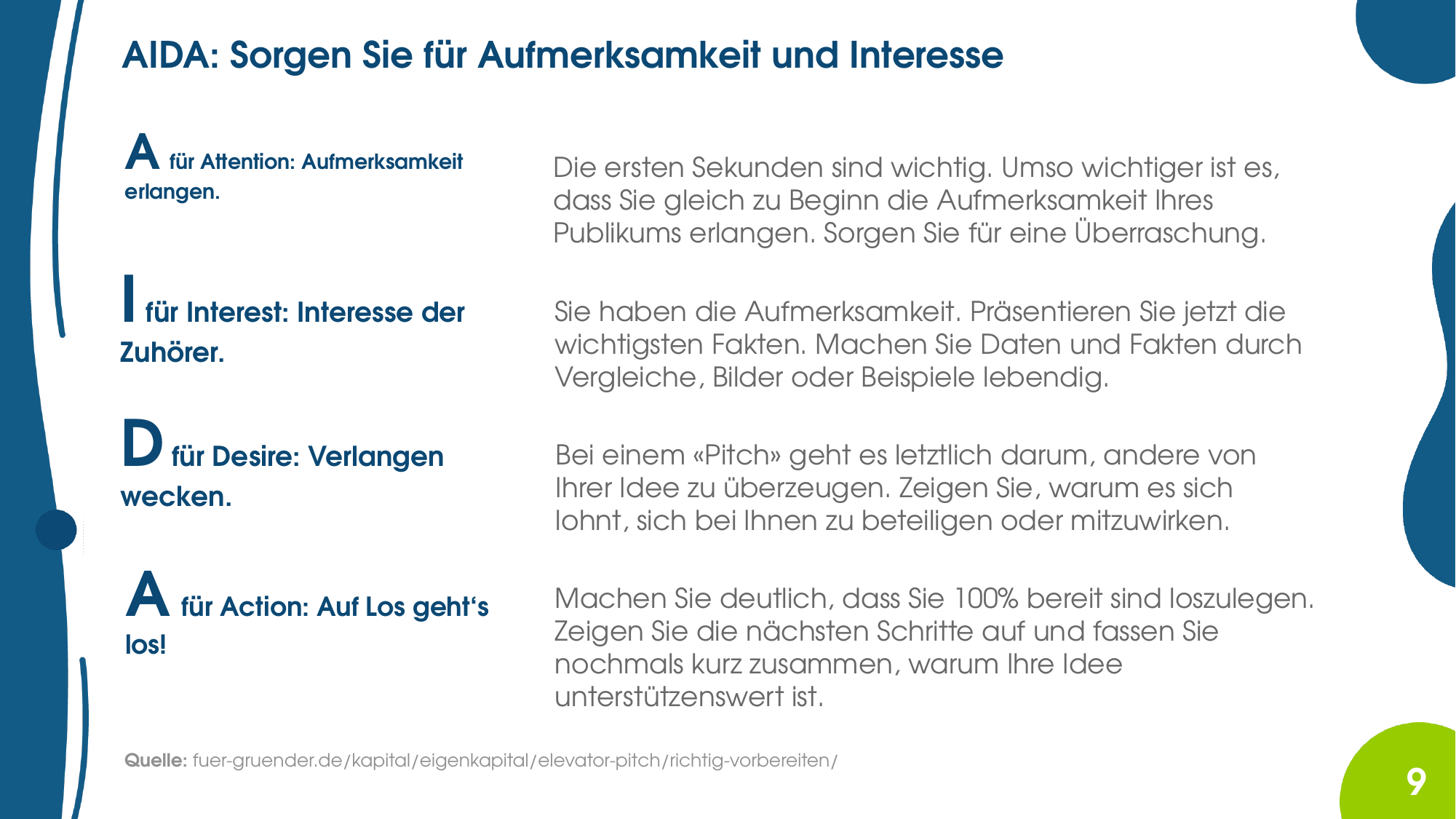

AIDA: Sorgen Sie für Aufmerksamkeit und Interesse
A für Attention: Aufmerksamkeit erlangen.
Die ersten Sekunden sind wichtig. Umso wichtiger ist es, dass Sie gleich zu Beginn die Aufmerksamkeit Ihres Publikums erlangen. Sorgen Sie für eine Überraschung.
I für Interest: Interesse der Zuhörer.
Sie haben die Aufmerksamkeit. Präsentieren Sie jetzt die wichtigsten Fakten. Machen Sie Daten und Fakten durch Vergleiche, Bilder oder Beispiele lebendig.
D für Desire: Verlangen wecken.
Bei einem «Pitch» geht es letztlich darum, andere von Ihrer Idee zu überzeugen. Zeigen Sie, warum es sich lohnt, sich bei Ihnen zu beteiligen oder mitzuwirken.
A für Action: Auf Los geht‘s los!

Machen Sie deutlich, dass Sie 100% bereit sind loszulegen. Zeigen Sie die nächsten Schritte auf und fassen Sie nochmals kurz zusammen, warum Ihre Idee unterstützenswert ist.
Quelle: fuer-gruender.de/kapital/eigenkapital/elevator-pitch/richtig-vorbereiten/
9